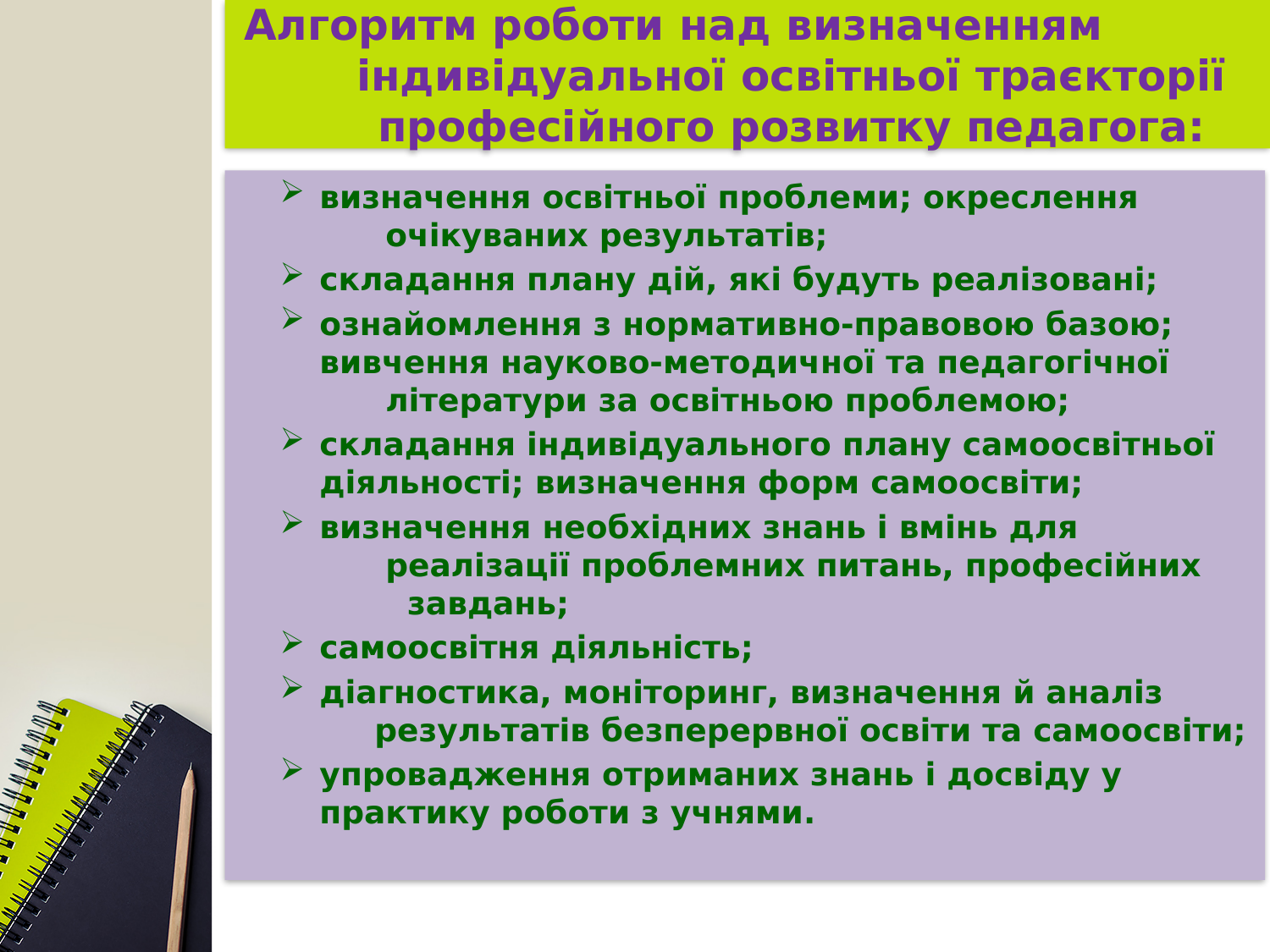

# Алгоритм роботи над визначенням                   індивідуальної освітньої траєкторії          професійного розвитку педагога:

визначення освітньої проблеми; окреслення                 очікуваних результатів;
складання плану дій, які будуть реалізовані;
ознайомлення з нормативно-правовою базою;     вивчення науково-методичної та педагогічної              літератури за освітньою проблемою;
складання індивідуального плану самоосвітньої  діяльності; визначення форм самоосвіти;
визначення необхідних знань і вмінь для                      реалізації проблемних питань, професійних             завдань;
самоосвітня діяльність;
діагностика, моніторинг, визначення й аналіз              результатів безперервної освіти та самоосвіти;
упровадження отриманих знань і досвіду у           практику роботи з учнями.